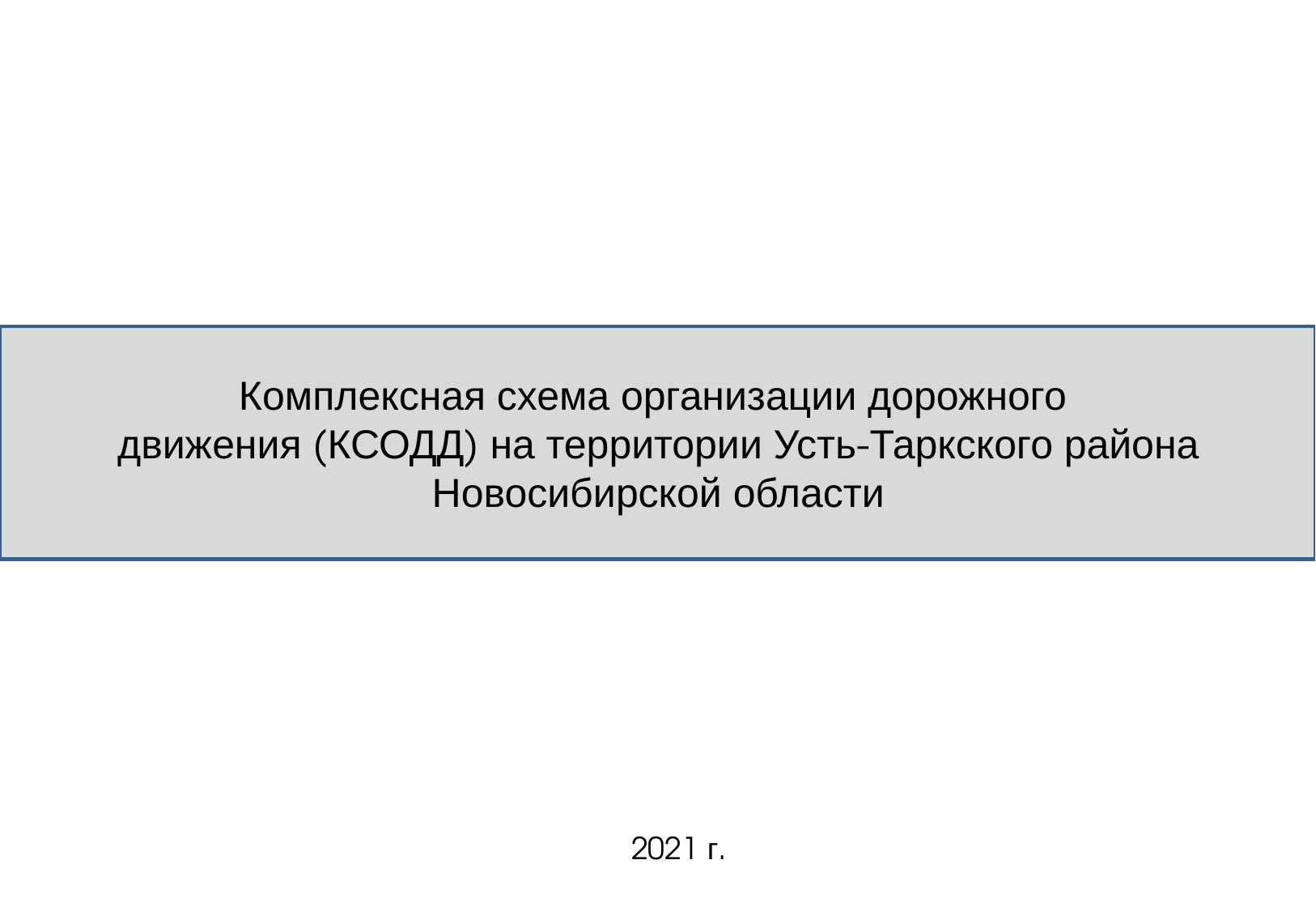

Комплексная схема организации дорожного
движения (КСОДД) на территории Усть-Таркского района Новосибирской области
19.07.2018
2021 г.